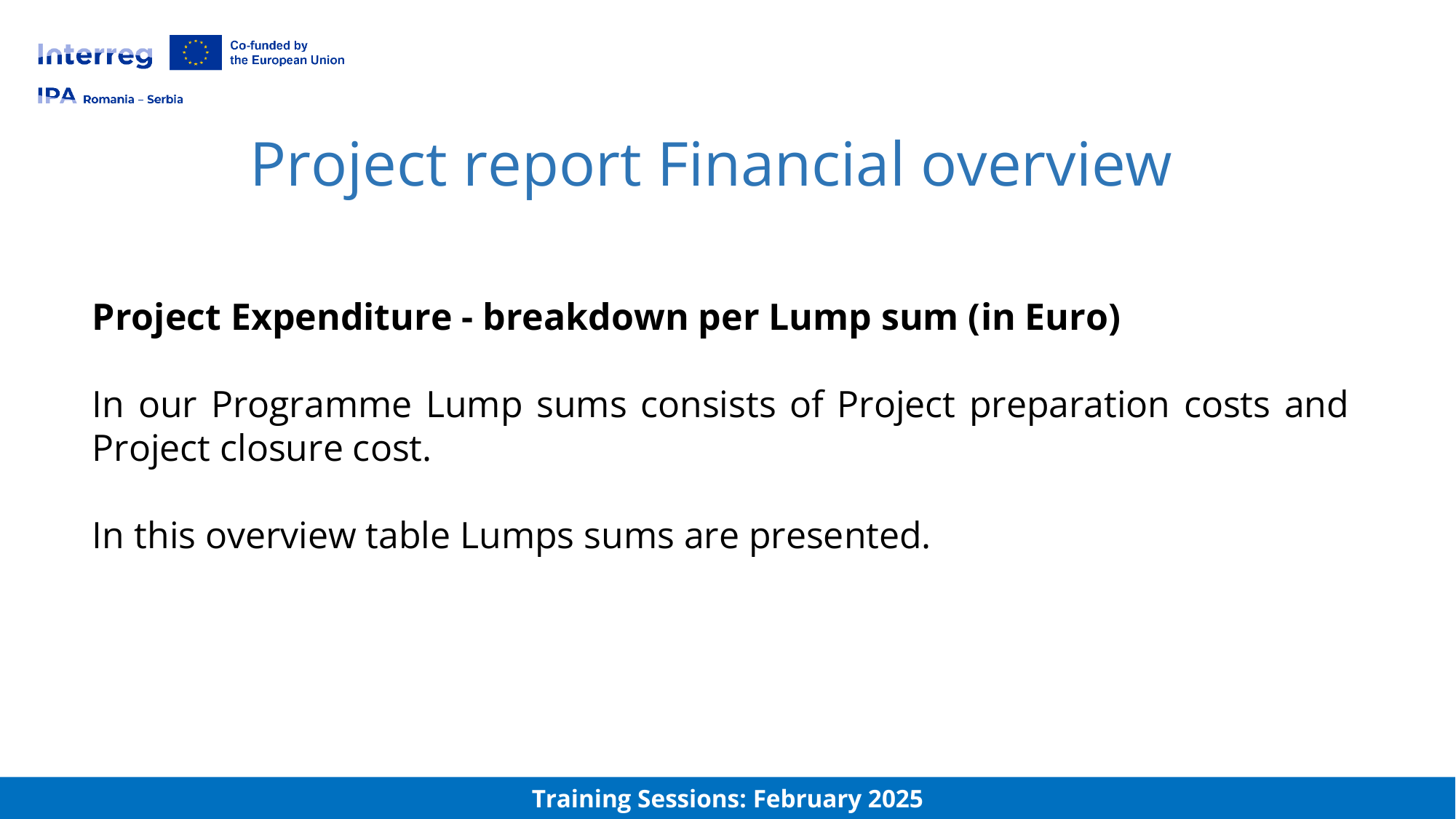

Project report Financial overview
Project Expenditure - breakdown per Lump sum (in Euro)

In our Programme Lump sums consists of Project preparation costs and Project closure cost.

In this overview table Lumps sums are presented.